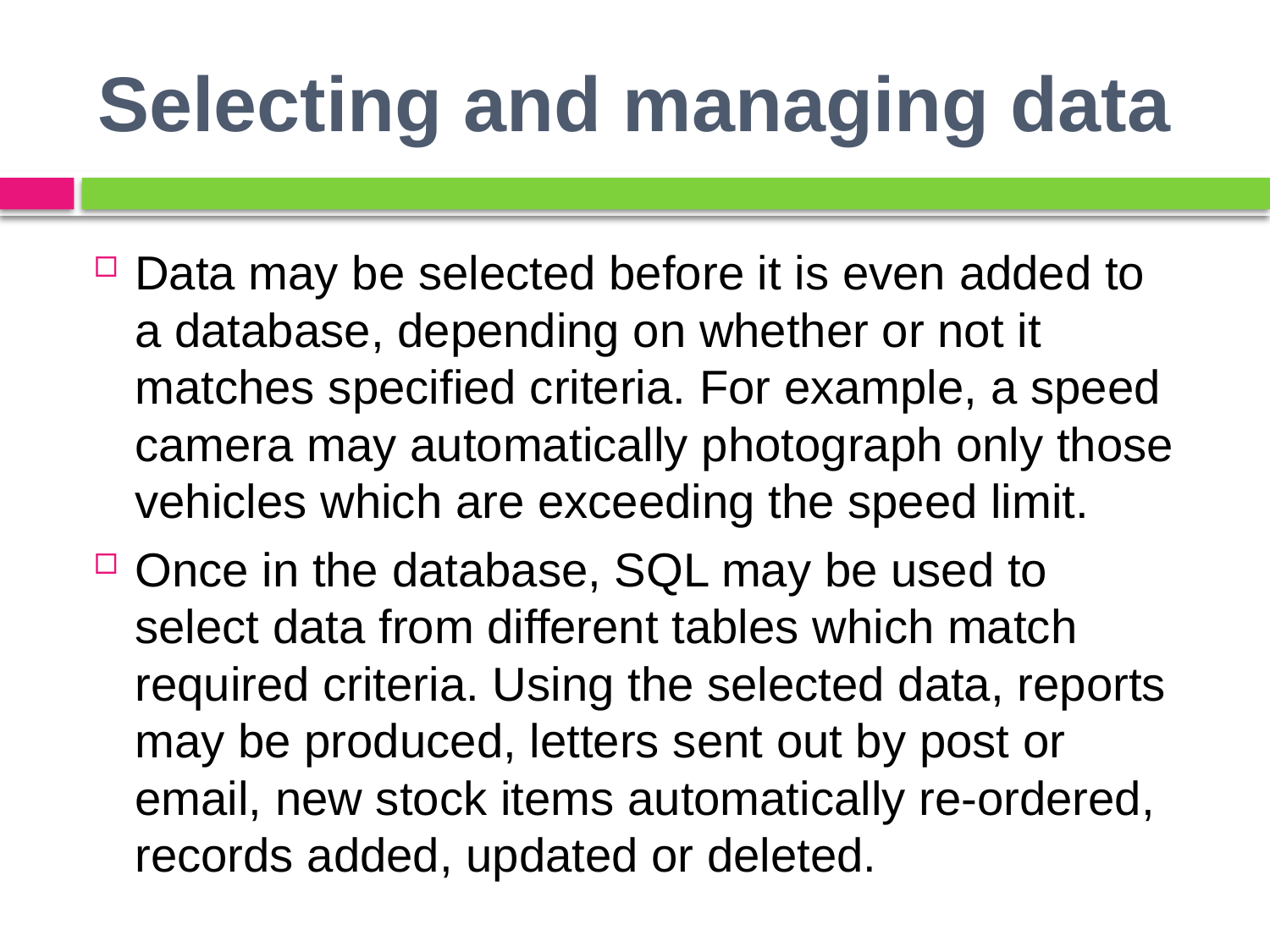

# Selecting and managing data
Data may be selected before it is even added to a database, depending on whether or not it matches specified criteria. For example, a speed camera may automatically photograph only those vehicles which are exceeding the speed limit.
Once in the database, SQL may be used to select data from different tables which match required criteria. Using the selected data, reports may be produced, letters sent out by post or email, new stock items automatically re-ordered, records added, updated or deleted.